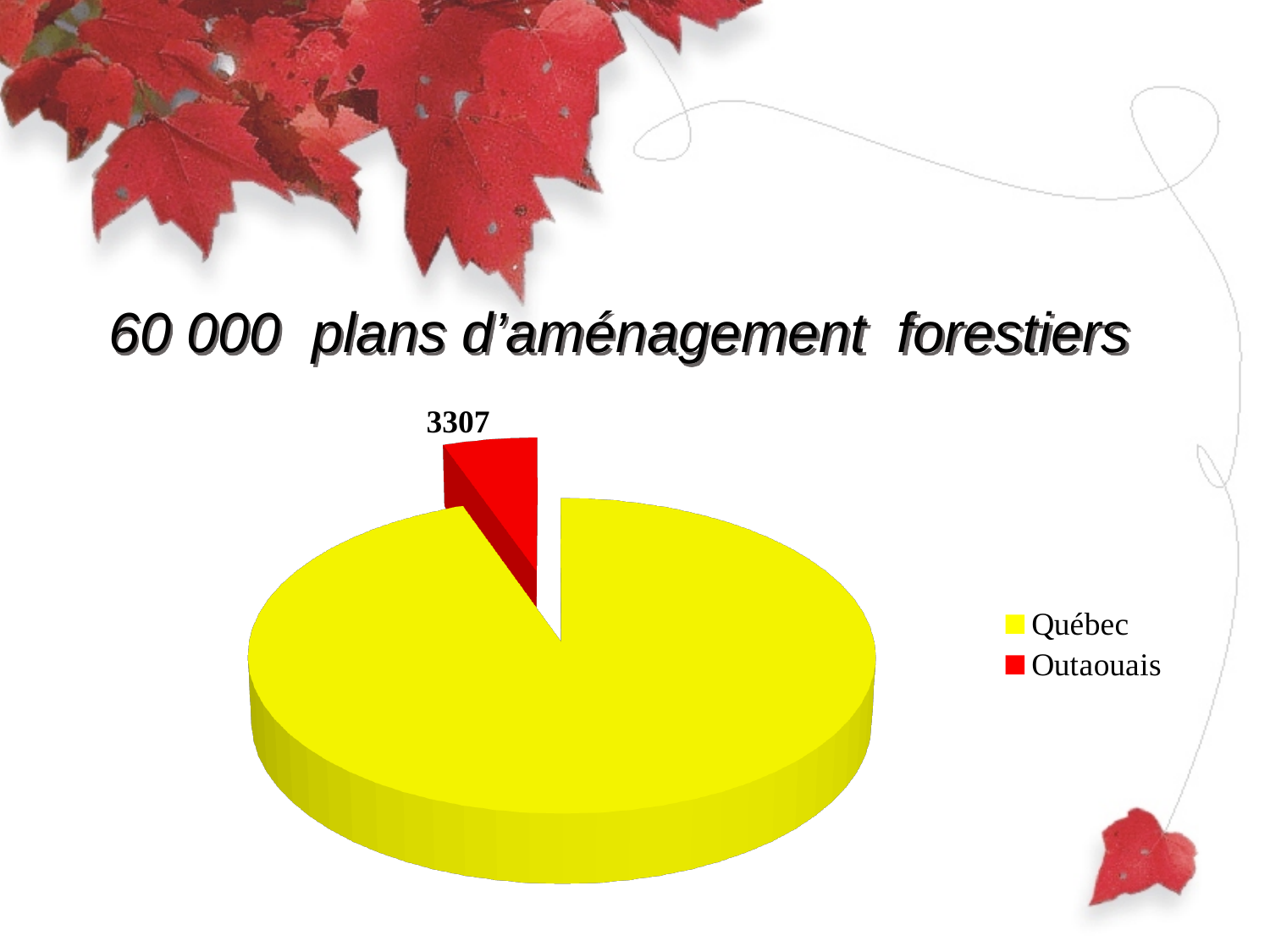

# 60 000  plans d’aménagement  forestiers

[unsupported chart]